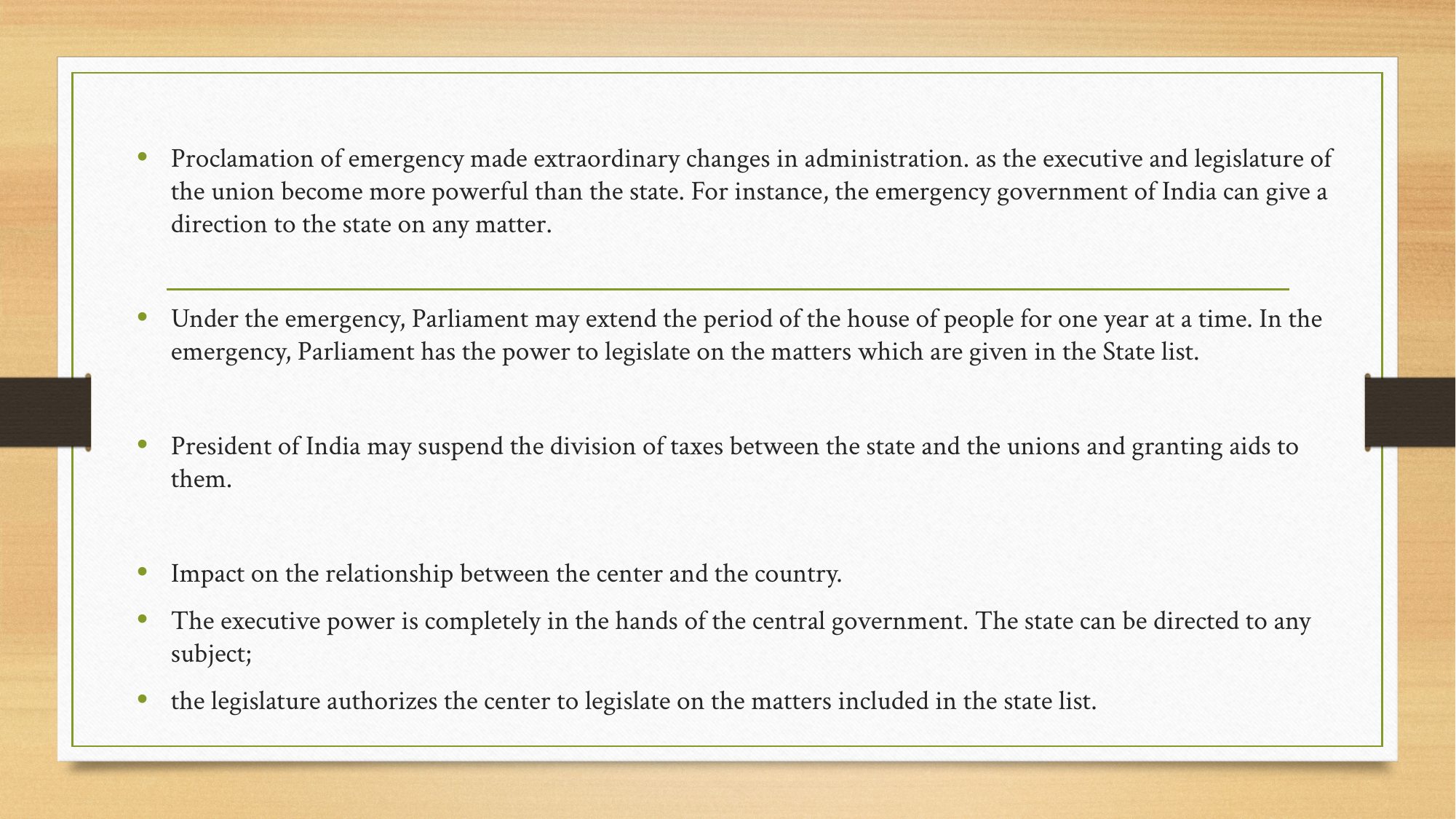

Proclamation of emergency made extraordinary changes in administration. as the executive and legislature of the union become more powerful than the state. For instance, the emergency government of India can give a direction to the state on any matter.

Under the emergency, Parliament may extend the period of the house of people for one year at a time. In the emergency, Parliament has the power to legislate on the matters which are given in the State list.

President of India may suspend the division of taxes between the state and the unions and granting aids to them.

Impact on the relationship between the center and the country.
The executive power is completely in the hands of the central government. The state can be directed to any subject;
the legislature authorizes the center to legislate on the matters included in the state list.